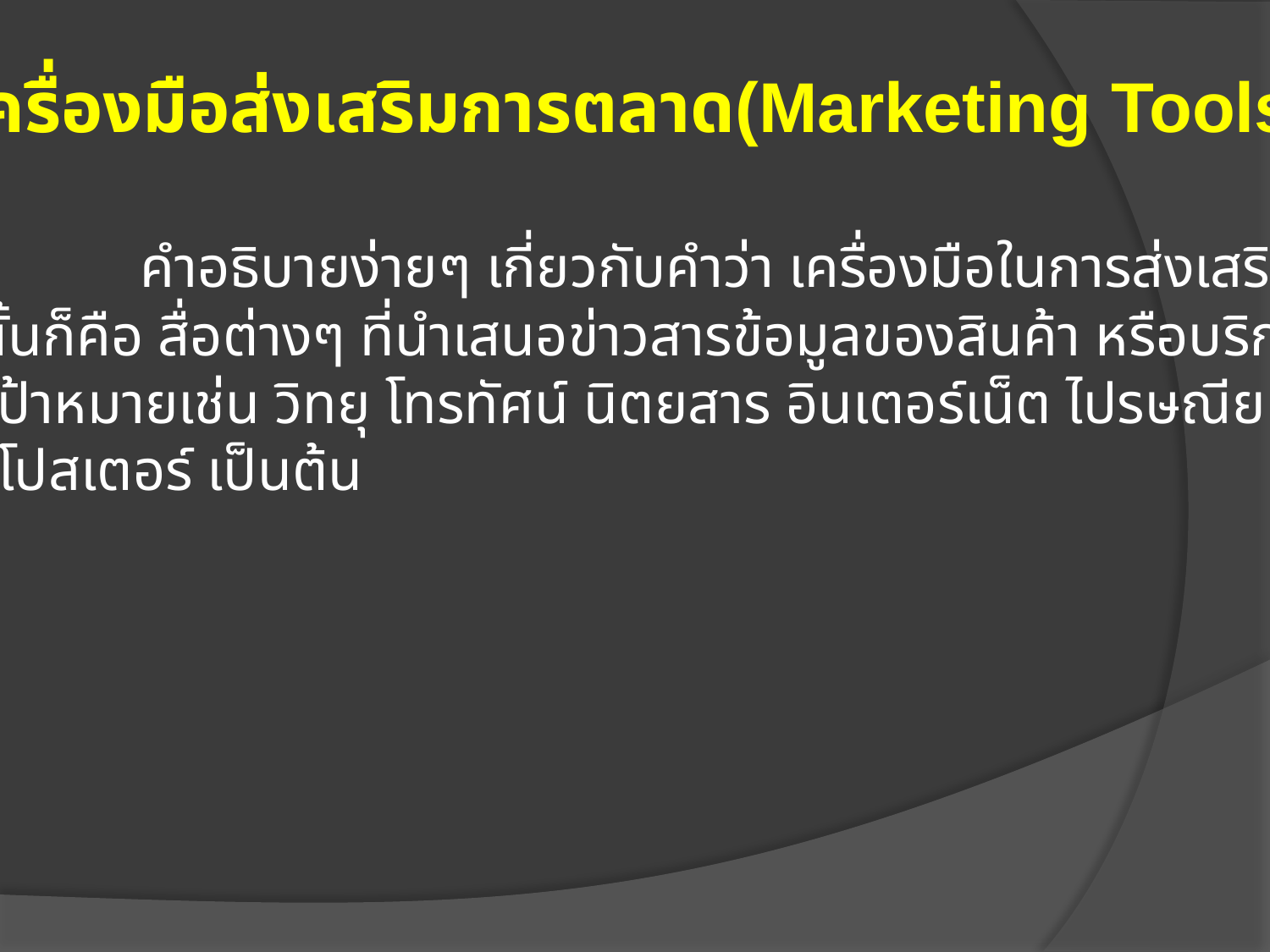

2.เครื่องมือส่งเสริมการตลาด(Marketing Tools)

                      คำอธิบายง่ายๆ เกี่ยวกับคำว่า เครื่องมือในการส่งเสริมการ
  ตลาดนั้นก็คือ สื่อต่างๆ ที่นำเสนอข่าวสารข้อมูลของสินค้า หรือบริการ ไป
  สู่กลุ่มเป้าหมายเช่น วิทยุ โทรทัศน์ นิตยสาร อินเตอร์เน็ต ไปรษณียบัตร
โบรชัวร์ โปสเตอร์ เป็นต้น